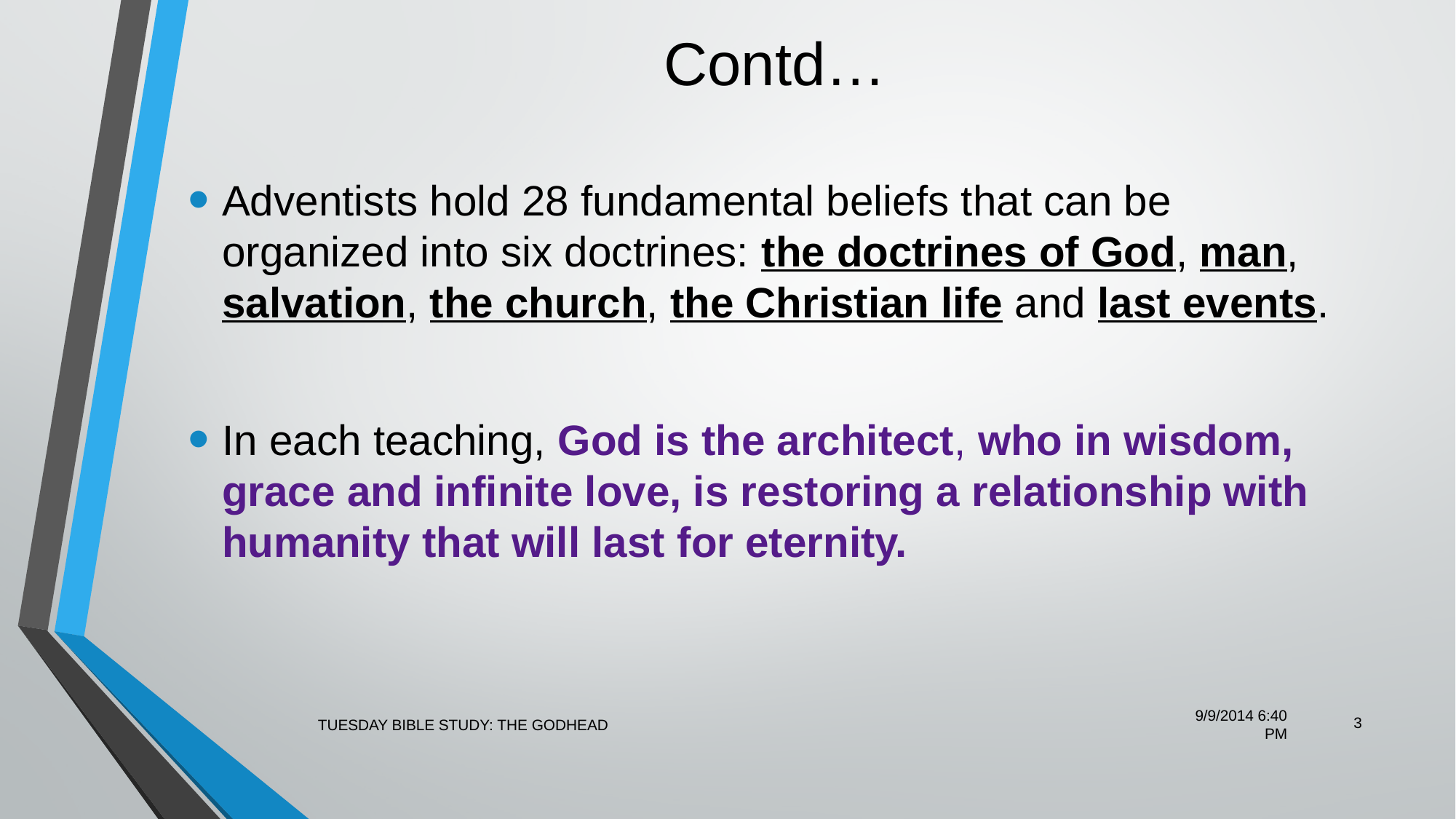

# Contd…
Adventists hold 28 fundamental beliefs that can be organized into six doctrines: the doctrines of God, man, salvation, the church, the Christian life and last events.

In each teaching, God is the architect, who in wisdom, grace and infinite love, is restoring a relationship with humanity that will last for eternity.

3
TUESDAY BIBLE STUDY: THE GODHEAD
9/9/2014 6:40 PM